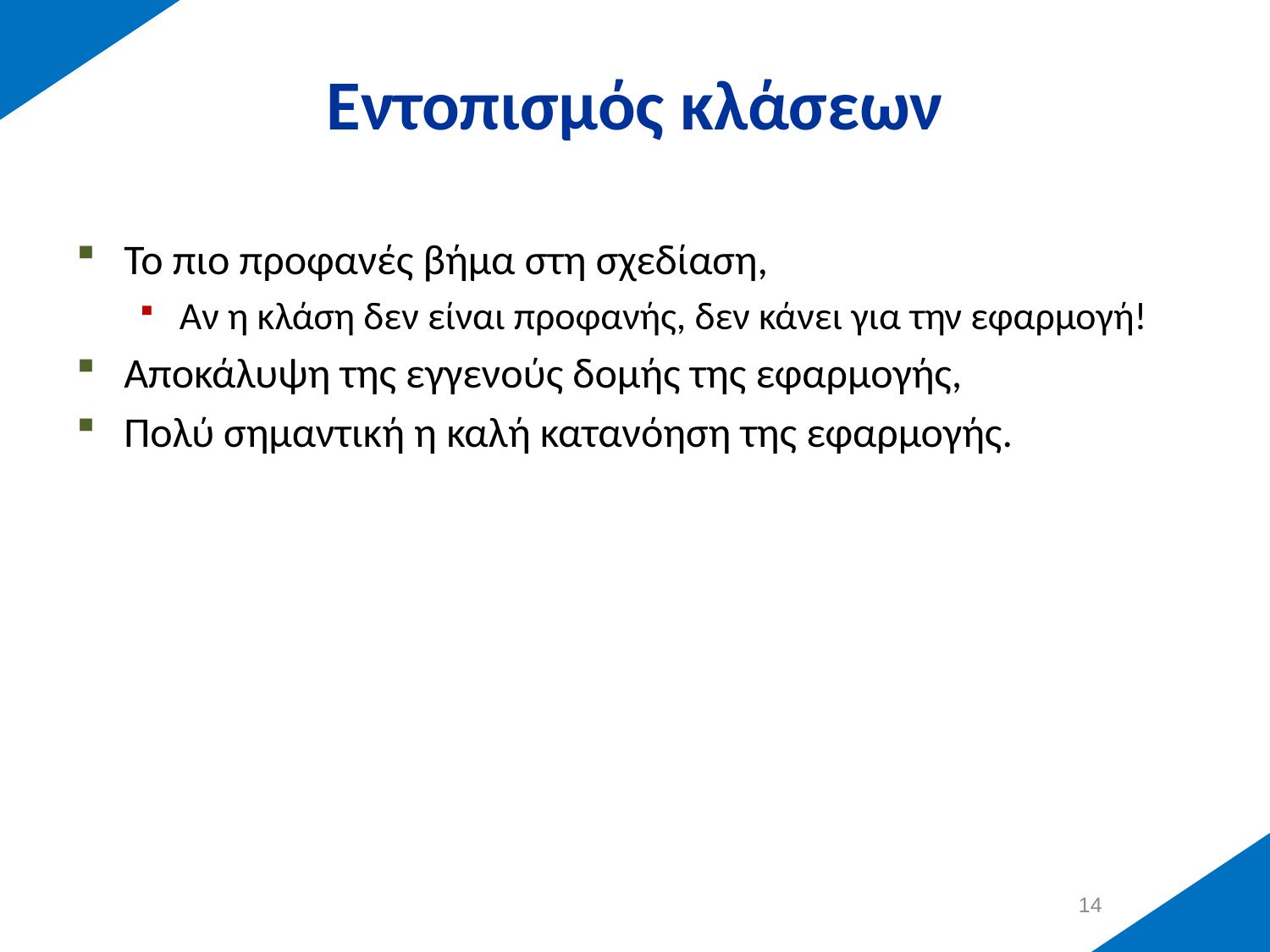

# Εντοπισμός κλάσεων
Το πιο προφανές βήμα στη σχεδίαση,
Αν η κλάση δεν είναι προφανής, δεν κάνει για την εφαρμογή!
Αποκάλυψη της εγγενούς δομής της εφαρμογής,
Πολύ σημαντική η καλή κατανόηση της εφαρμογής.

14